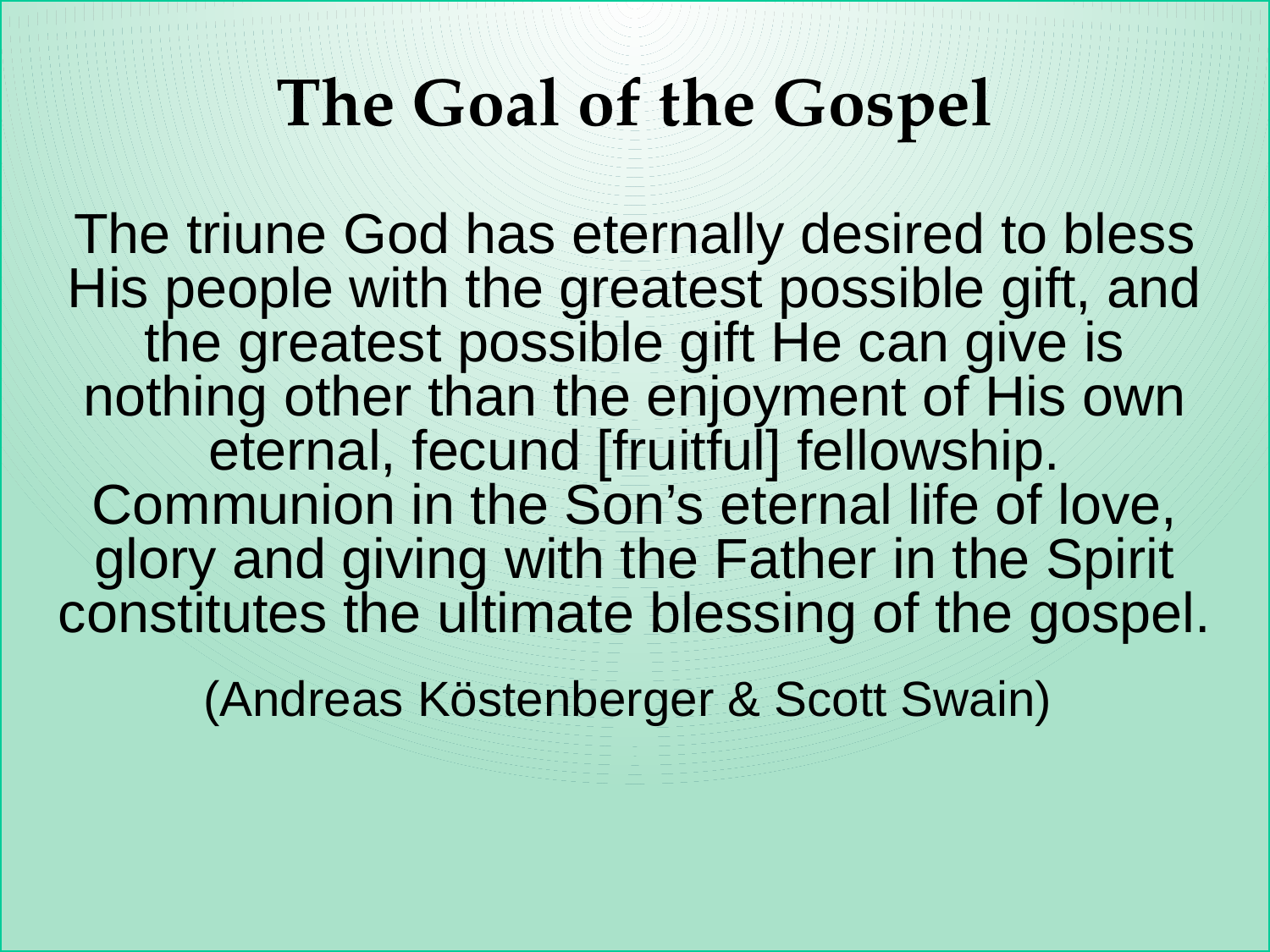

The Goal of the Gospel
The triune God has eternally desired to bless His people with the greatest possible gift, and the greatest possible gift He can give is nothing other than the enjoyment of His own eternal, fecund [fruitful] fellowship. Communion in the Son’s eternal life of love, glory and giving with the Father in the Spirit constitutes the ultimate blessing of the gospel.

(Andreas Köstenberger & Scott Swain)